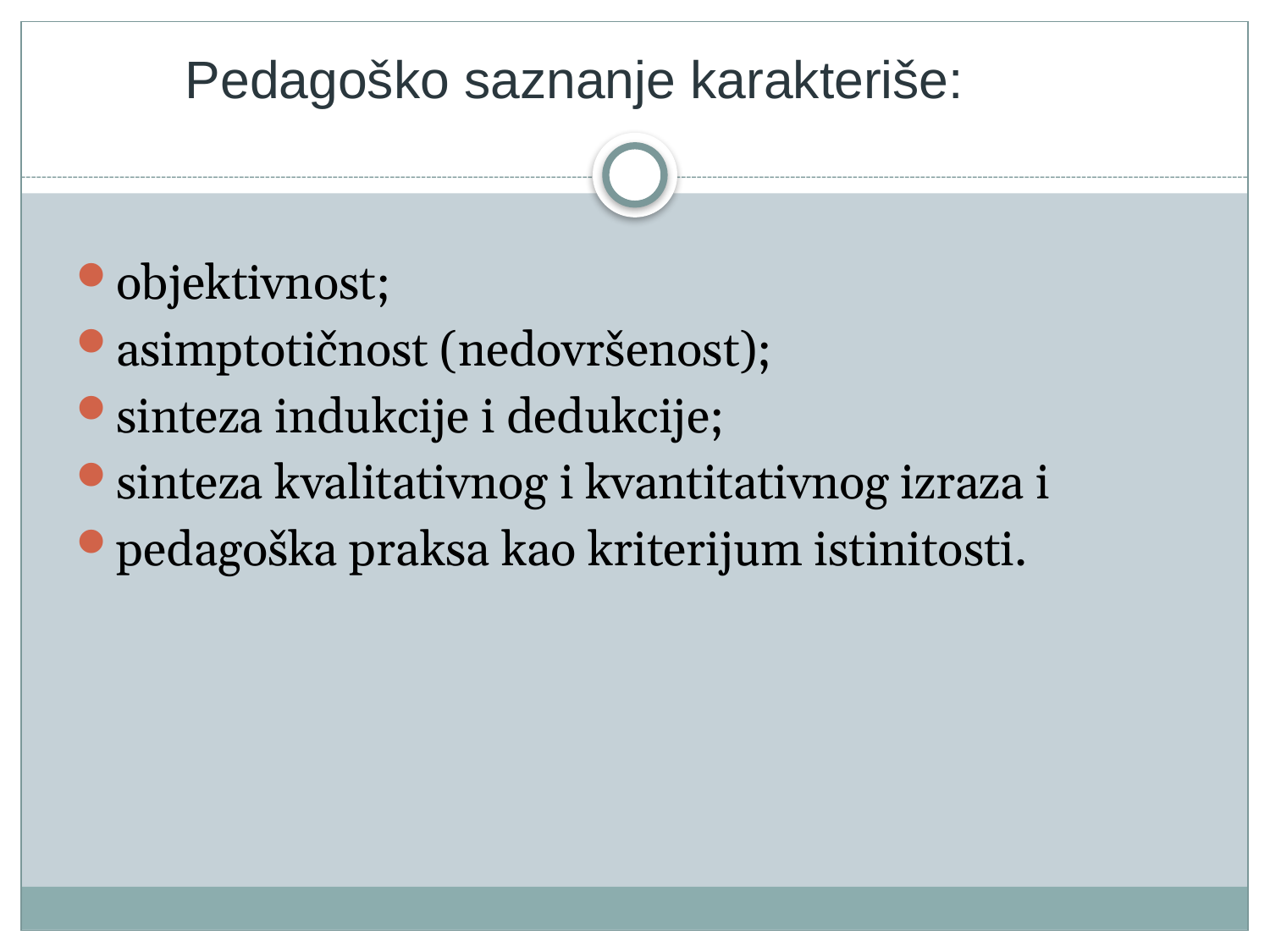

# Pedagoško saznanje karakteriše:

objektivnost;
asimptotičnost (nedovršenost);
sinteza indukcije i dedukcije;
sinteza kvalitativnog i kvantitativnog izraza i
pedagoška praksa kao kriterijum istinitosti.